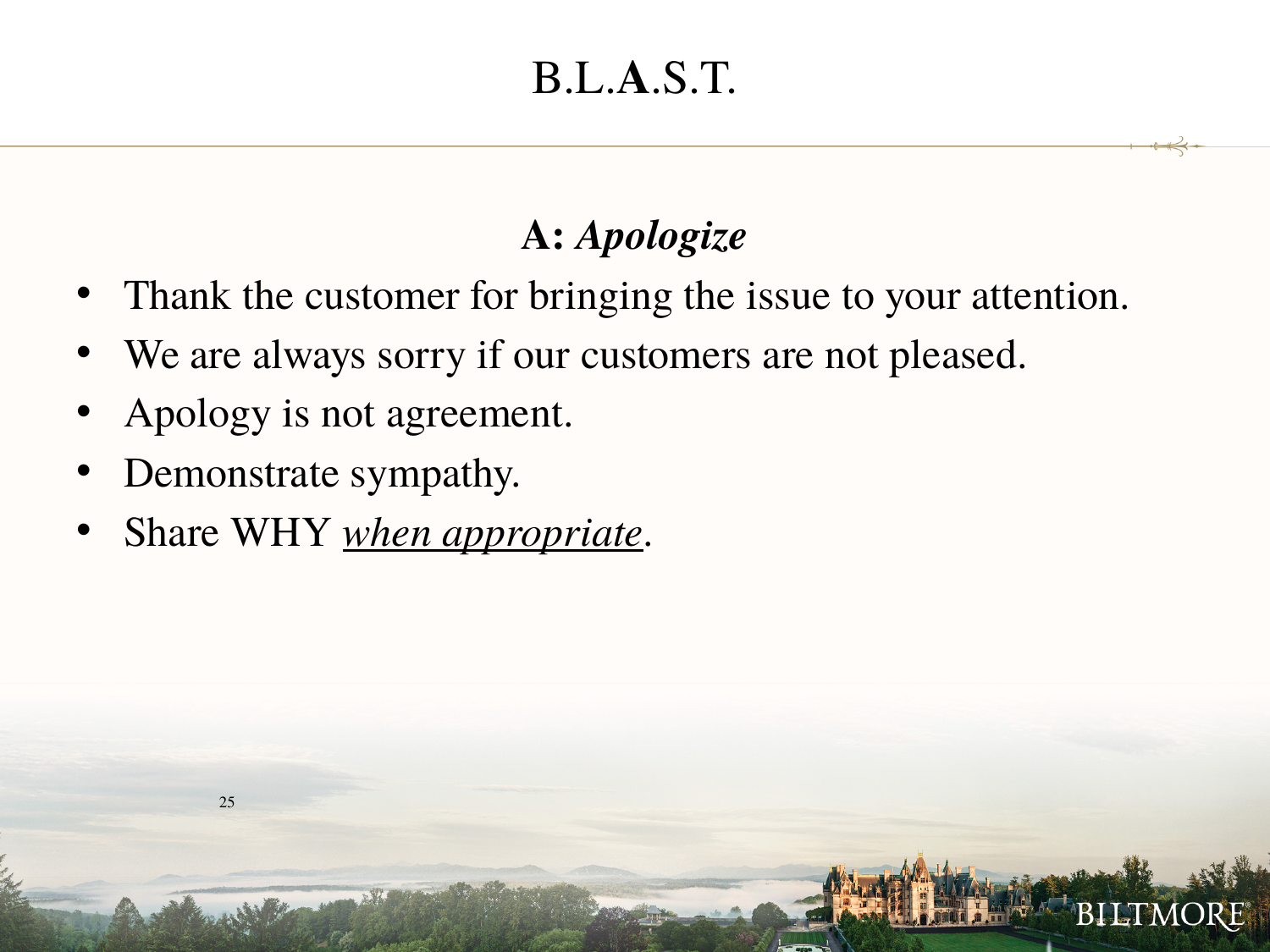

# B.L.A.S.T.
A: Apologize
Thank the customer for bringing the issue to your attention.
We are always sorry if our customers are not pleased.
Apology is not agreement.
Demonstrate sympathy.
Share WHY when appropriate.

25